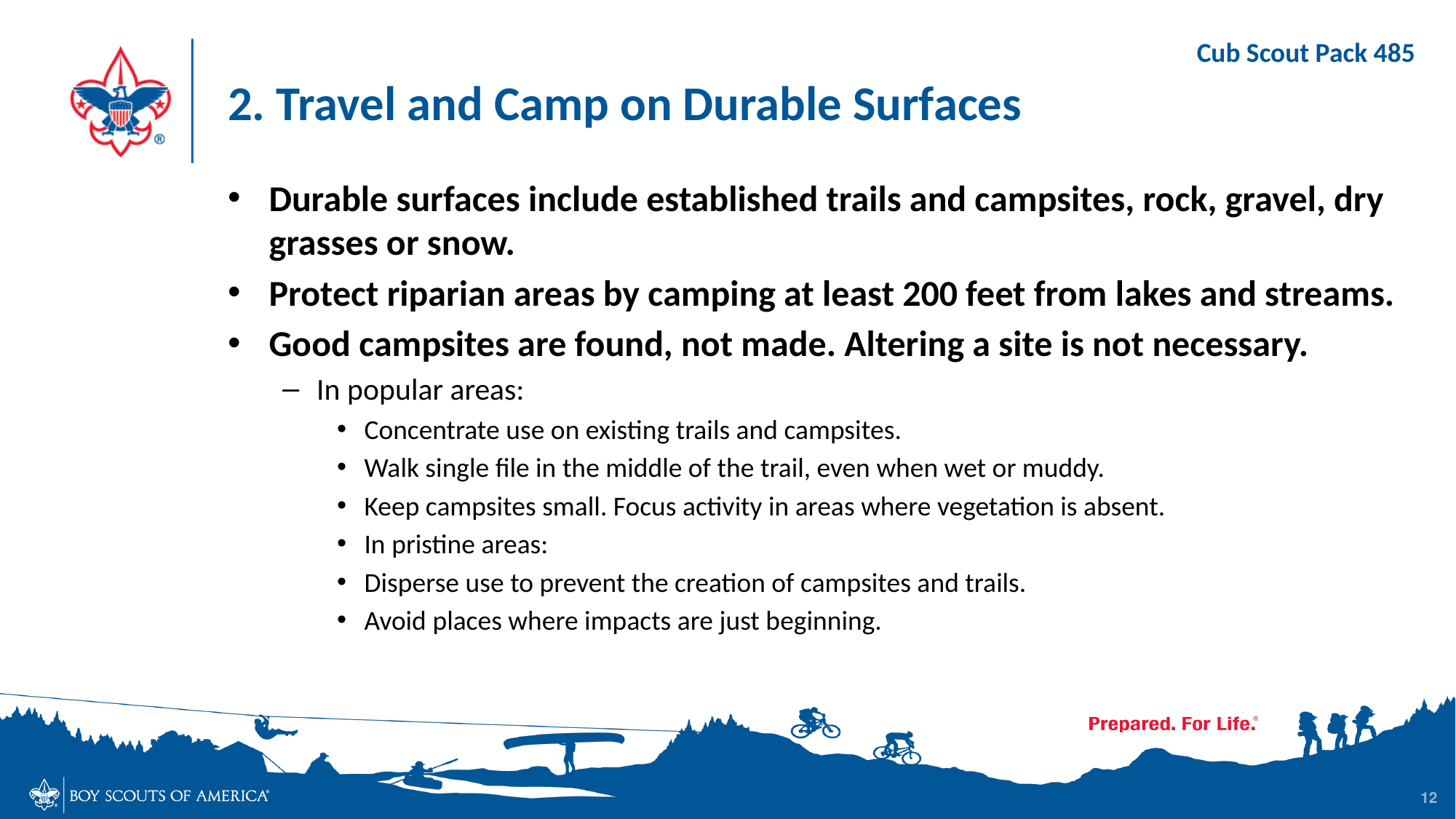

# 2. Travel and Camp on Durable Surfaces
Durable surfaces include established trails and campsites, rock, gravel, dry grasses or snow.
Protect riparian areas by camping at least 200 feet from lakes and streams.
Good campsites are found, not made. Altering a site is not necessary.
In popular areas:
Concentrate use on existing trails and campsites.
Walk single file in the middle of the trail, even when wet or muddy.
Keep campsites small. Focus activity in areas where vegetation is absent.
In pristine areas:
Disperse use to prevent the creation of campsites and trails.
Avoid places where impacts are just beginning.
12